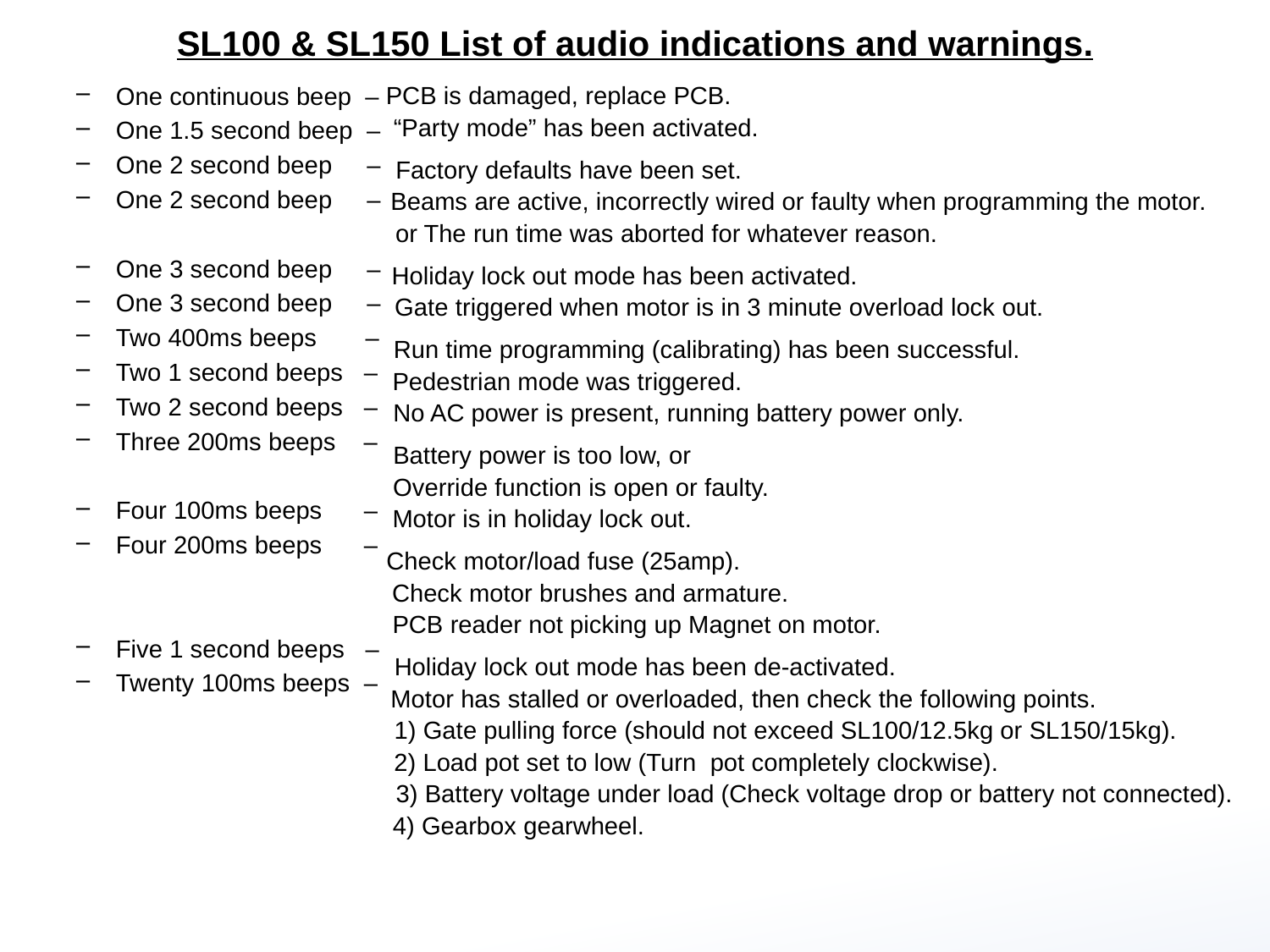

# SL100 & SL150 List of audio indications and warnings.
One continuous beep  –
One 1.5 second beep  –
One 2 second beep     –
One 2 second beep     –

One 3 second beep     –
One 3 second beep     –
Two 400ms beeps       –
Two 1 second beeps   –
Two 2 second beeps   –
Three 200ms beeps    –

Four 100ms beeps      –
Four 200ms beeps      –

Five 1 second beeps   –
Twenty 100ms beeps  –

PCB is damaged, replace PCB.
“Party mode” has been activated.
 Factory defaults have been set.
Beams are active, incorrectly wired or faulty when programming the motor.
or The run time was aborted for whatever reason.
Holiday lock out mode has been activated.
Gate triggered when motor is in 3 minute overload lock out.
Run time programming (calibrating) has been successful.
Pedestrian mode was triggered.
No AC power is present, running battery power only.
Battery power is too low, or
Override function is open or faulty.
Motor is in holiday lock out.
Check motor/load fuse (25amp).
Check motor brushes and armature.
PCB reader not picking up Magnet on motor.
Holiday lock out mode has been de-activated.
Motor has stalled or overloaded, then check the following points.
1) Gate pulling force (should not exceed SL100/12.5kg or SL150/15kg).
2) Load pot set to low (Turn  pot completely clockwise).
3) Battery voltage under load (Check voltage drop or battery not connected).
4) Gearbox gearwheel.